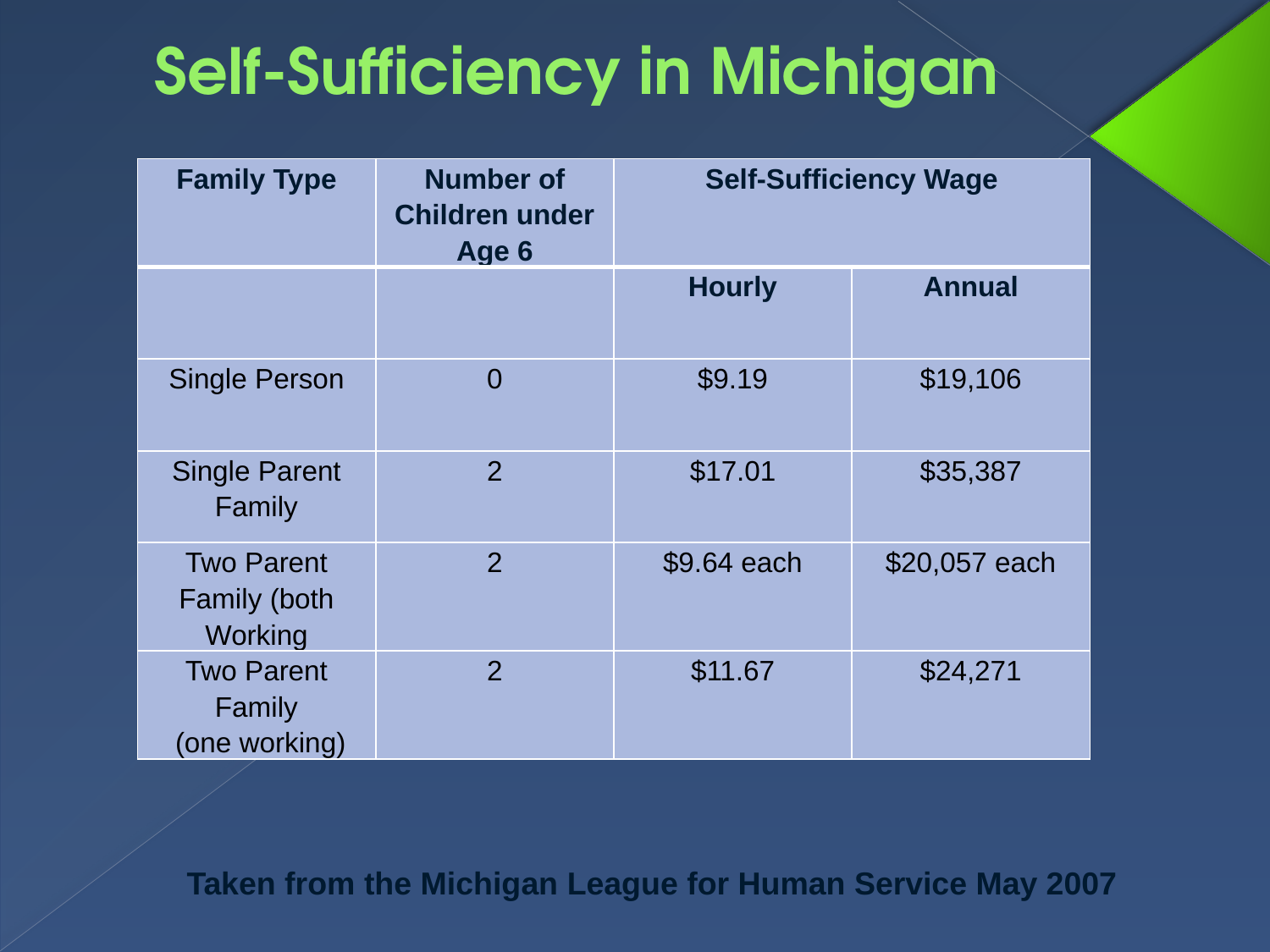

# Self-Sufficiency in Michigan
| Family Type | Number of Children under Age 6 | Self-Sufficiency Wage |  |
| --- | --- | --- | --- |
|  |  | Hourly | Annual |
| Single Person | 0 | $9.19 | $19,106 |
| Single Parent Family | 2 | $17.01 | $35,387 |
| Two Parent Family (both Working | 2 | $9.64 each | $20,057 each |
| Two Parent Family (one working) | 2 | $11.67 | $24,271 |
Taken from the Michigan League for Human Service May 2007